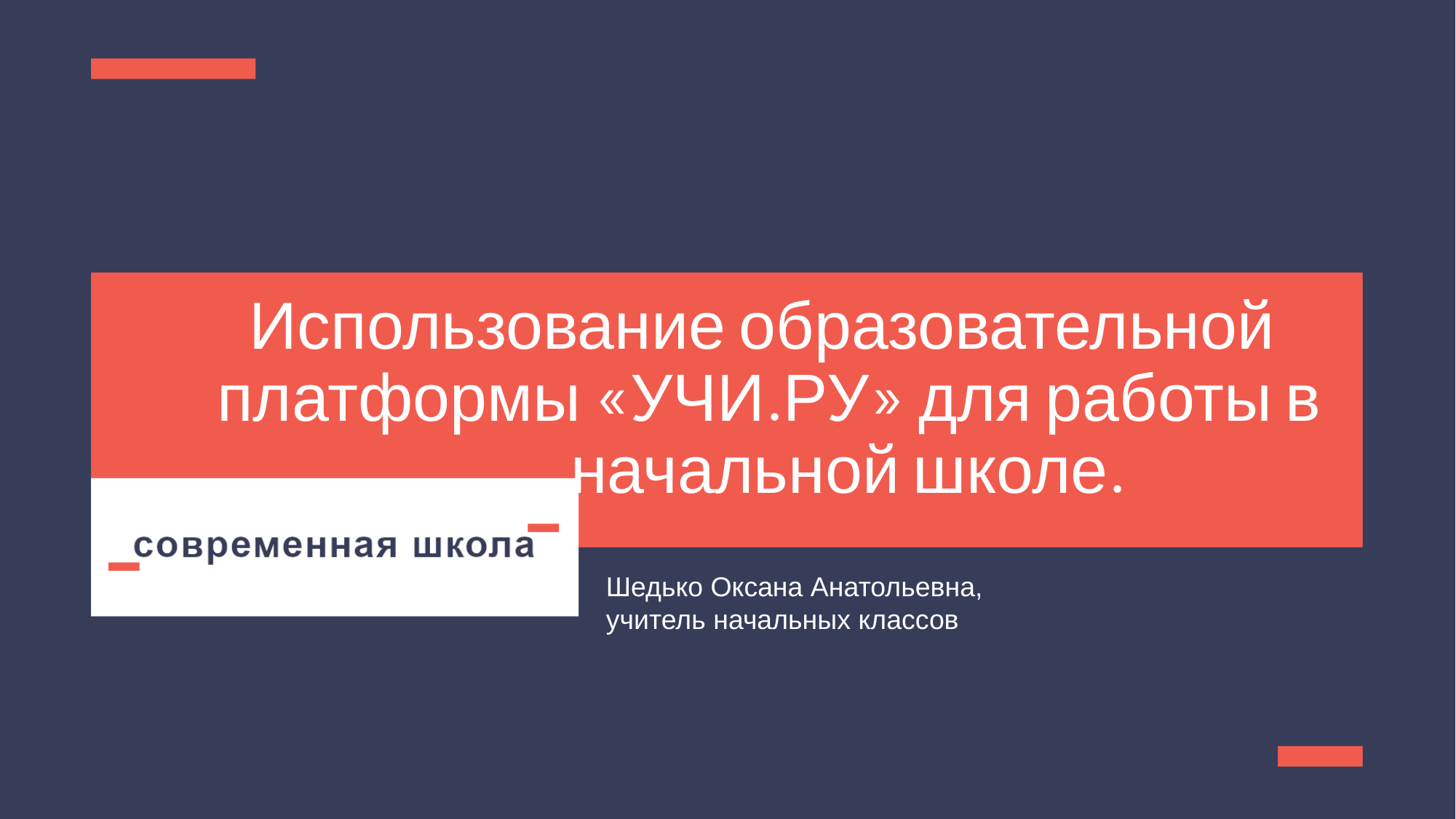

# Использование образовательной платформы «УЧИ.РУ» для работы в начальной школе.
Шедько Оксана Анатольевна,
учитель начальных классов